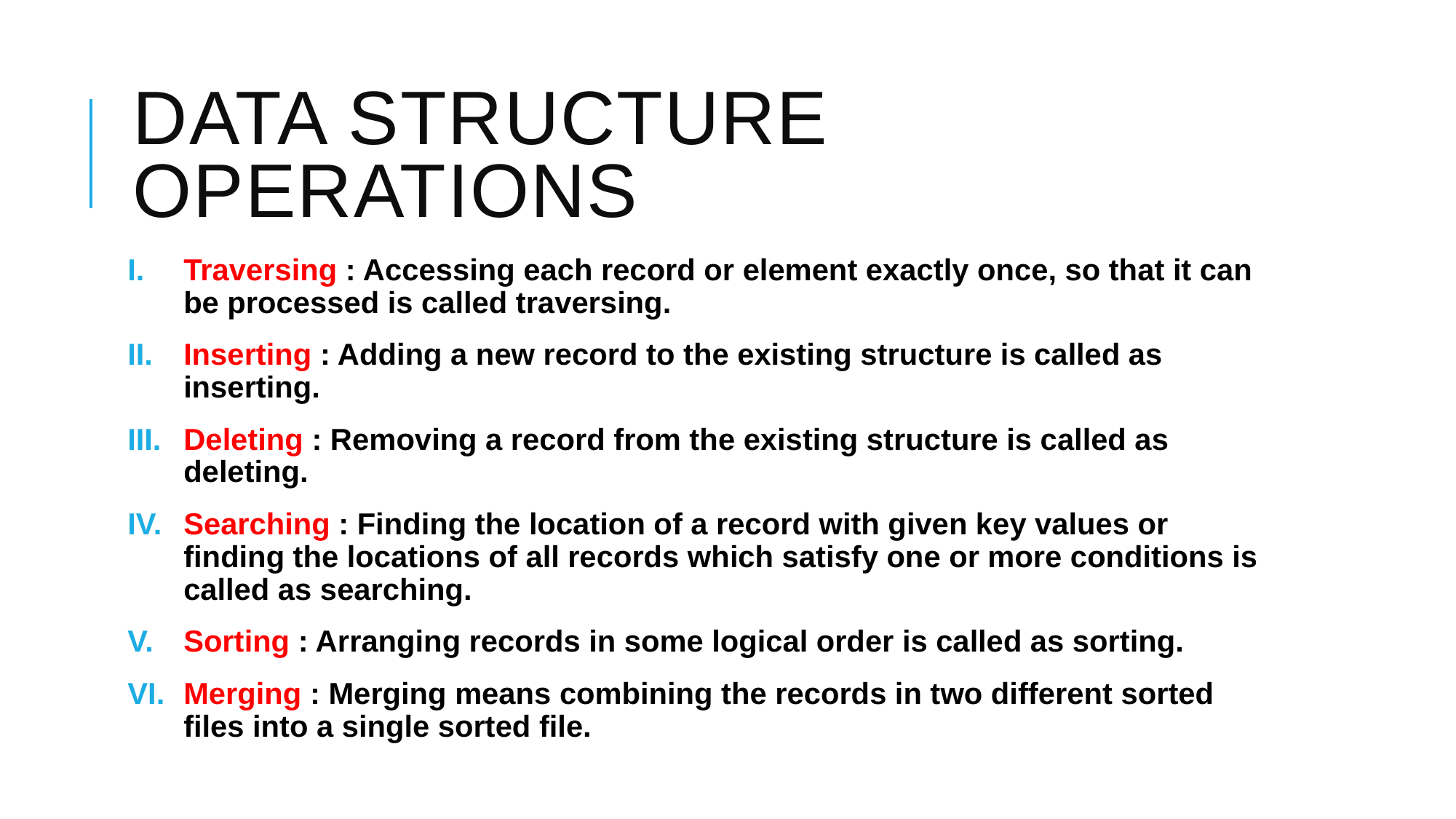

# Data Structure OPERATIONS
Traversing : Accessing each record or element exactly once, so that it can be processed is called traversing.
Inserting : Adding a new record to the existing structure is called as inserting.
Deleting : Removing a record from the existing structure is called as deleting.
Searching : Finding the location of a record with given key values or finding the locations of all records which satisfy one or more conditions is called as searching.
Sorting : Arranging records in some logical order is called as sorting.
Merging : Merging means combining the records in two different sorted files into a single sorted file.